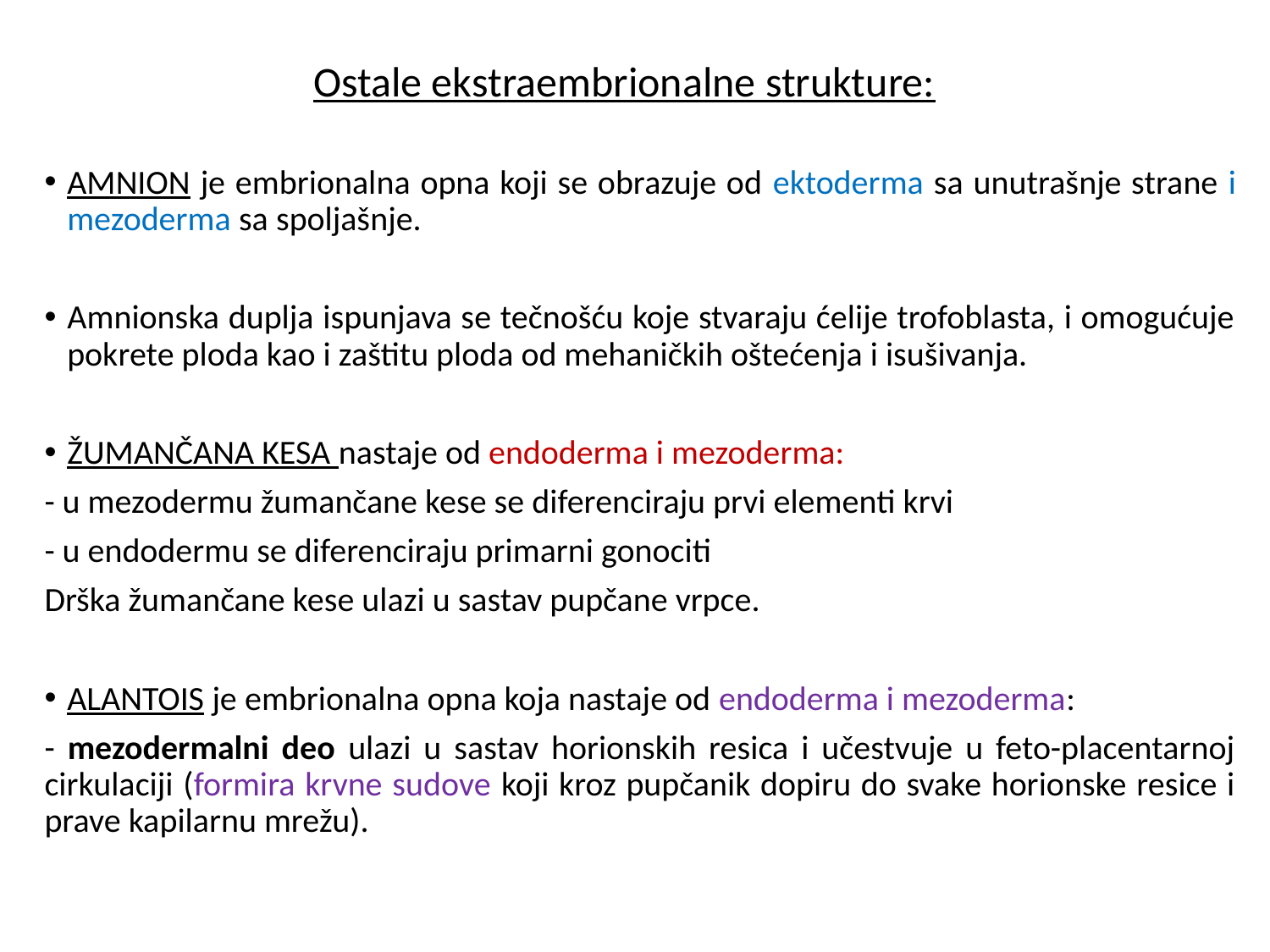

# Ostale ekstraembrionalne strukture:
AMNION je embrionalna opna koji se obrazuje od ektoderma sa unutrašnje strane i mezoderma sa spoljašnje.

Amnionska duplja ispunjava se tečnošću koje stvaraju ćelije trofoblasta, i omogućuje pokrete ploda kao i zaštitu ploda od mehaničkih oštećenja i isušivanja.

ŽUMANČANA KESA nastaje od endoderma i mezoderma:
- u mezodermu žumančane kese se diferenciraju prvi elementi krvi
- u endodermu se diferenciraju primarni gonociti
Drška žumančane kese ulazi u sastav pupčane vrpce.

ALANTOIS je embrionalna opna koja nastaje od endoderma i mezoderma:
- mezodermalni deo ulazi u sastav horionskih resica i učestvuje u feto-placentarnoj cirkulaciji (formira krvne sudove koji kroz pupčanik dopiru do svake horionske resice i prave kapilarnu mrežu).